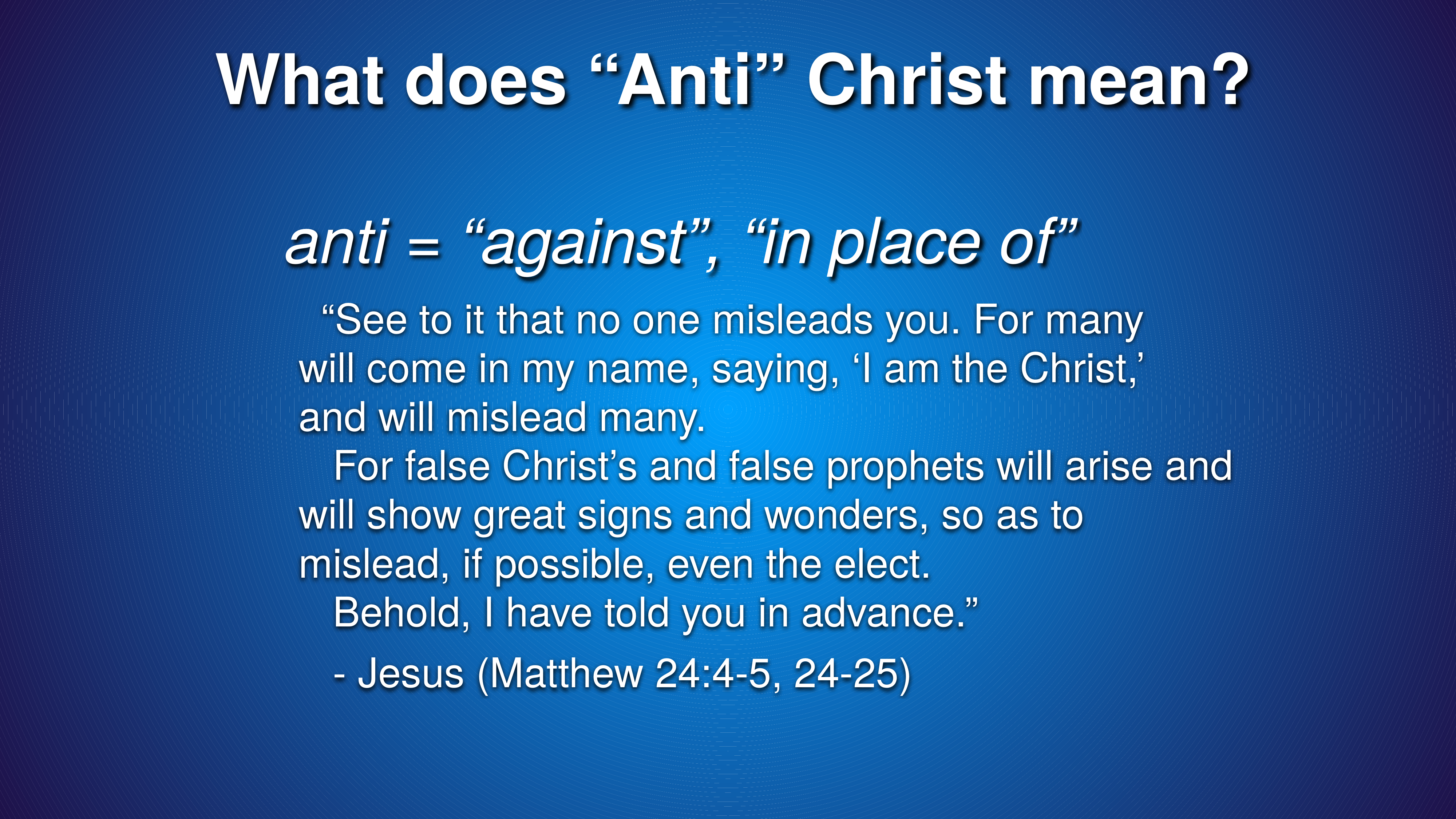

What does “Anti” Christ mean?
anti = “against”, “in place of”
  “See to it that no one misleads you. For many
will come in my name, saying, ‘I am the Christ,’
and will mislead many.
   For false Christ’s and false prophets will arise and
will show great signs and wonders, so as to
mislead, if possible, even the elect.
   Behold, I have told you in advance.”
   - Jesus (Matthew 24:4-5, 24-25)